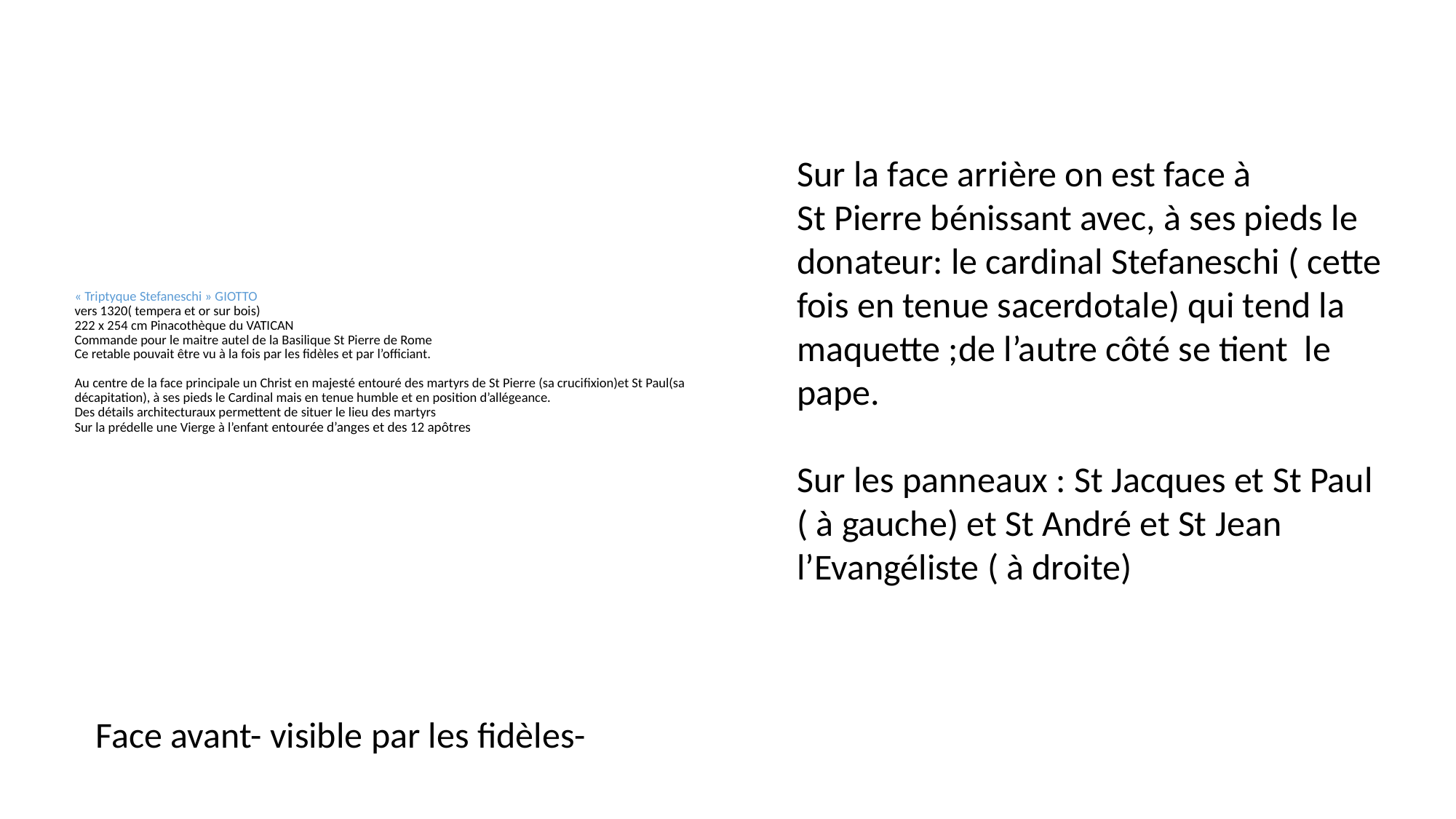

Sur la face arrière on est face à
St Pierre bénissant avec, à ses pieds le donateur: le cardinal Stefaneschi ( cette fois en tenue sacerdotale) qui tend la maquette ;de l’autre côté se tient  le pape.
Sur les panneaux : St Jacques et St Paul ( à gauche) et St André et St Jean l’Evangéliste ( à droite)
# « Triptyque Stefaneschi » GIOTTO vers 1320( tempera et or sur bois) 222 x 254 cm Pinacothèque du VATICAN Commande pour le maitre autel de la Basilique St Pierre de Rome Ce retable pouvait être vu à la fois par les fidèles et par l’officiant. Au centre de la face principale un Christ en majesté entouré des martyrs de St Pierre (sa crucifixion)et St Paul(sa décapitation), à ses pieds le Cardinal mais en tenue humble et en position d’allégeance. Des détails architecturaux permettent de situer le lieu des martyrs Sur la prédelle une Vierge à l’enfant entourée d’anges et des 12 apôtres

                Face avant- visible par les fidèles-